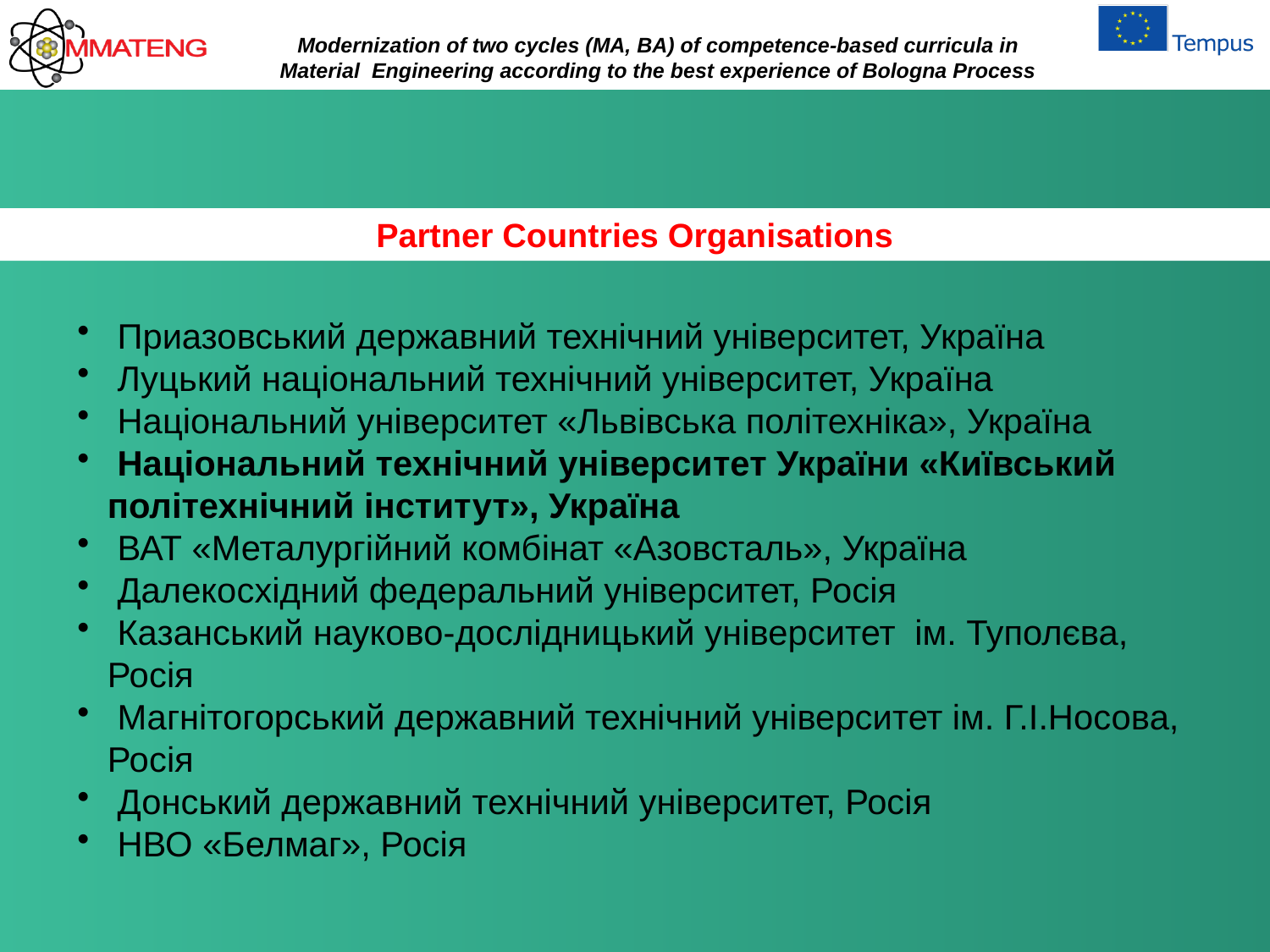

Partner Countries Organisations
 Приазовський державний технічний університет, Україна
 Луцький національний технічний університет, Україна
 Національний університет «Львівська політехніка», Україна
 Національний технічний університет України «Київський політехнічний інститут», Україна
 ВАТ «Металургійний комбінат «Азовсталь», Україна
 Далекосхідний федеральний університет, Росія
 Казанський науково-дослідницький університет  ім. Туполєва, Росія
 Магнітогорський державний технічний університет ім. Г.І.Носова, Росія
 Донський державний технічний університет, Росія
 НВО «Белмаг», Росія